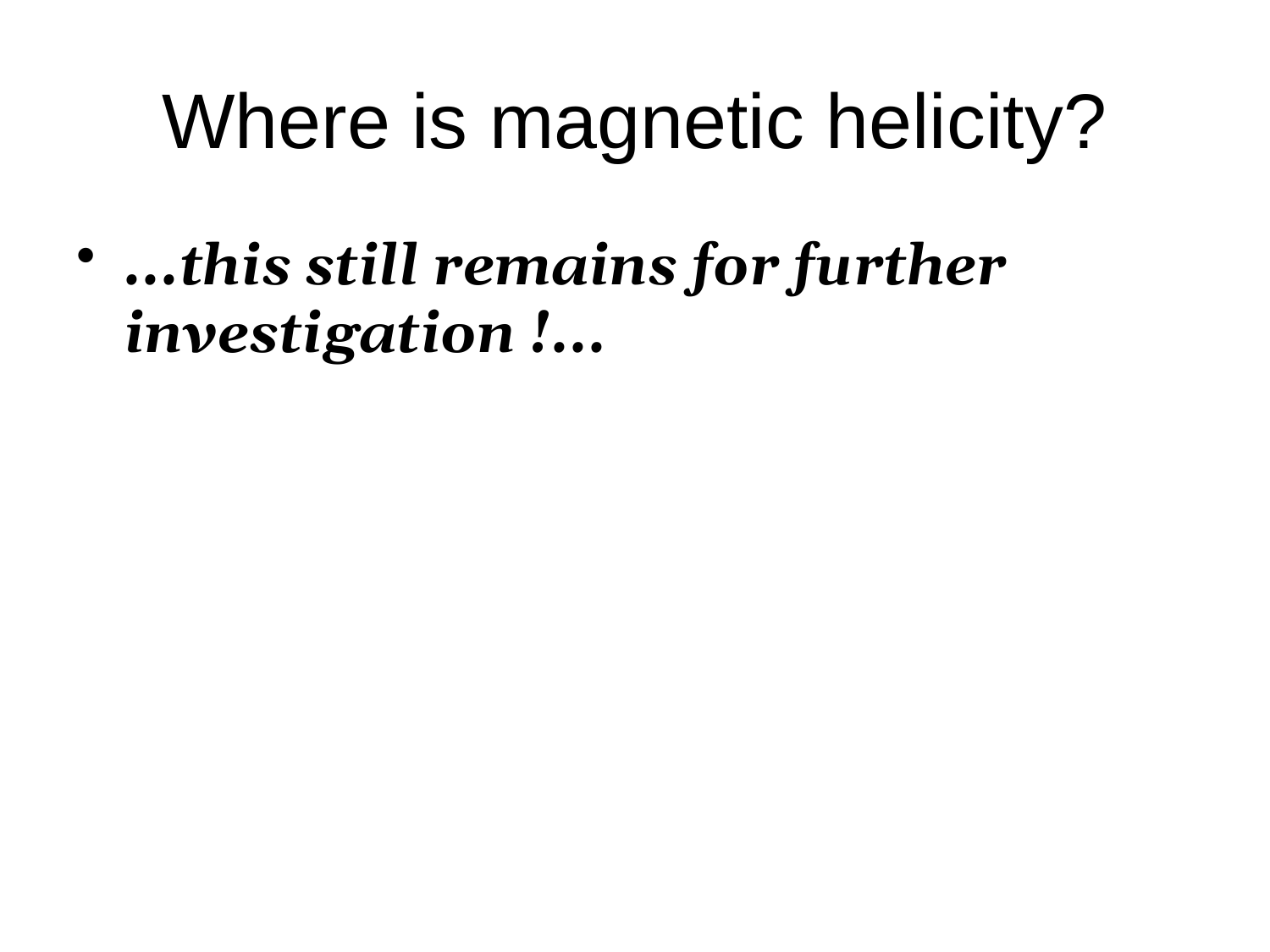

# Where is magnetic helicity?
...this still remains for further investigation !...